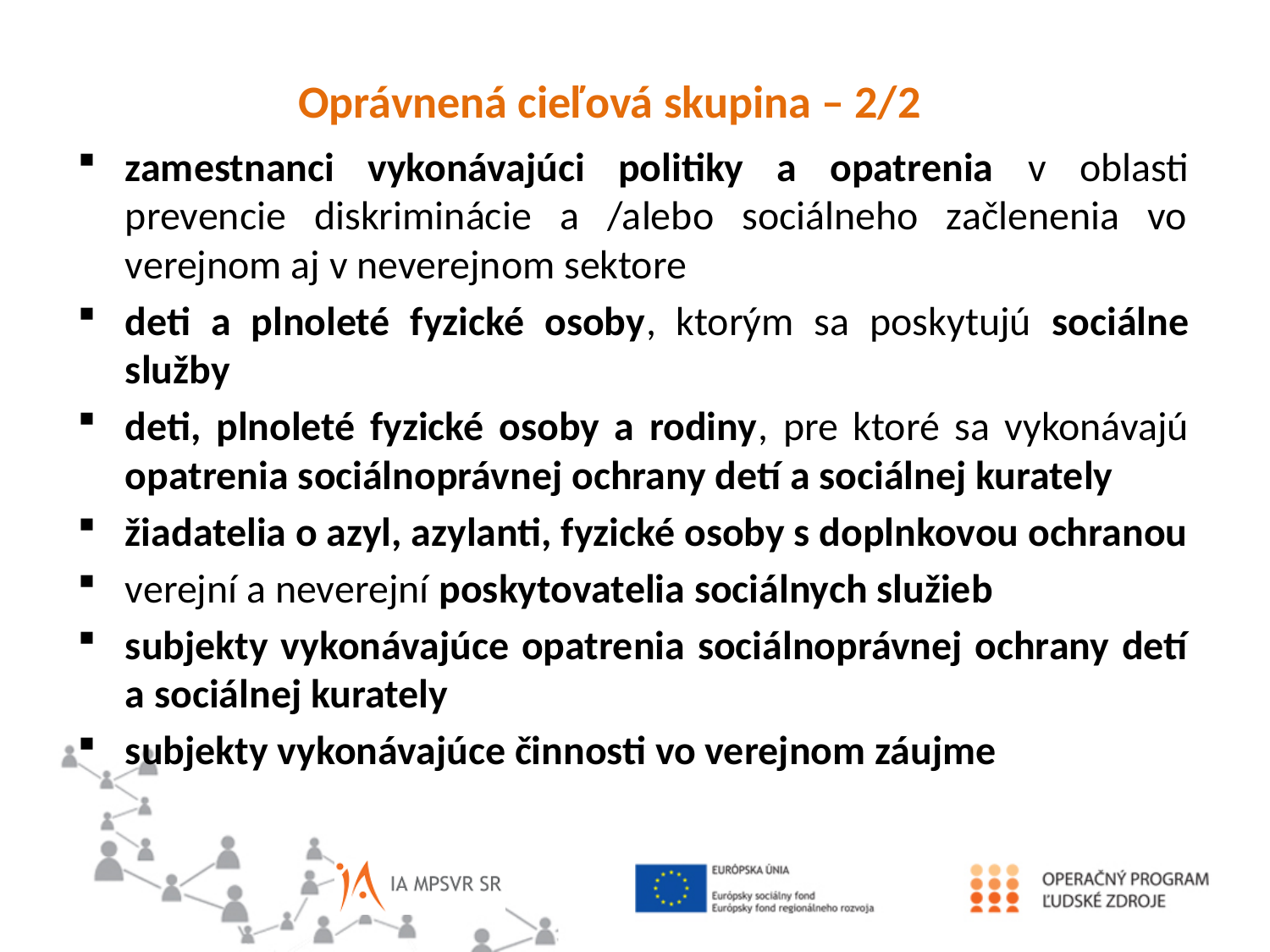

Oprávnená cieľová skupina – 2/2
zamestnanci vykonávajúci politiky a opatrenia v oblasti prevencie diskriminácie a /alebo sociálneho začlenenia vo verejnom aj v neverejnom sektore
deti a plnoleté fyzické osoby, ktorým sa poskytujú sociálne služby
deti, plnoleté fyzické osoby a rodiny, pre ktoré sa vykonávajú opatrenia sociálnoprávnej ochrany detí a sociálnej kurately
žiadatelia o azyl, azylanti, fyzické osoby s doplnkovou ochranou
verejní a neverejní poskytovatelia sociálnych služieb
subjekty vykonávajúce opatrenia sociálnoprávnej ochrany detí a sociálnej kurately
subjekty vykonávajúce činnosti vo verejnom záujme